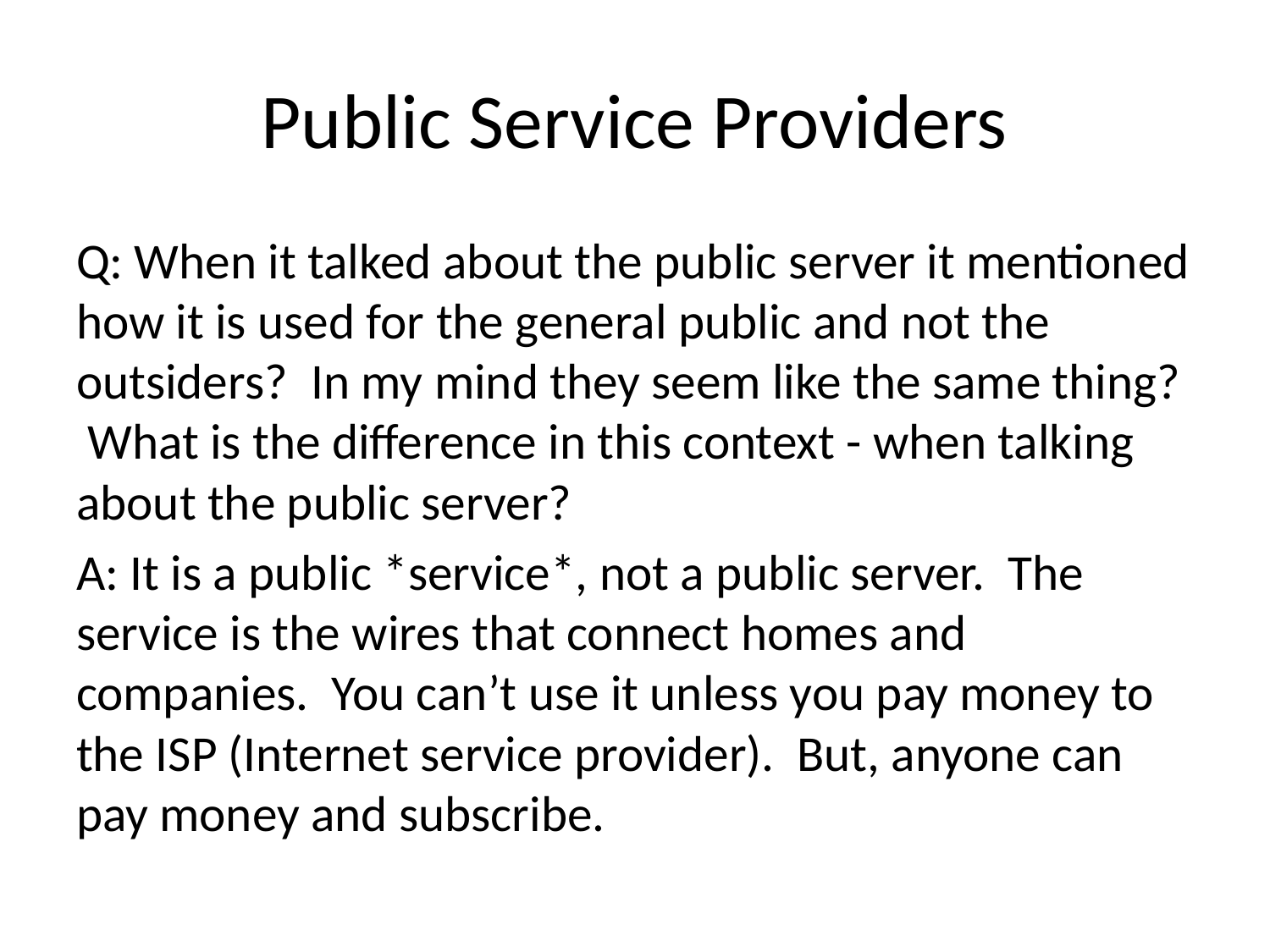

# Public Service Providers
Q: When it talked about the public server it mentioned how it is used for the general public and not the outsiders?  In my mind they seem like the same thing?  What is the difference in this context - when talking about the public server?
A: It is a public *service*, not a public server.  The service is the wires that connect homes and companies.  You can’t use it unless you pay money to the ISP (Internet service provider).  But, anyone can pay money and subscribe.